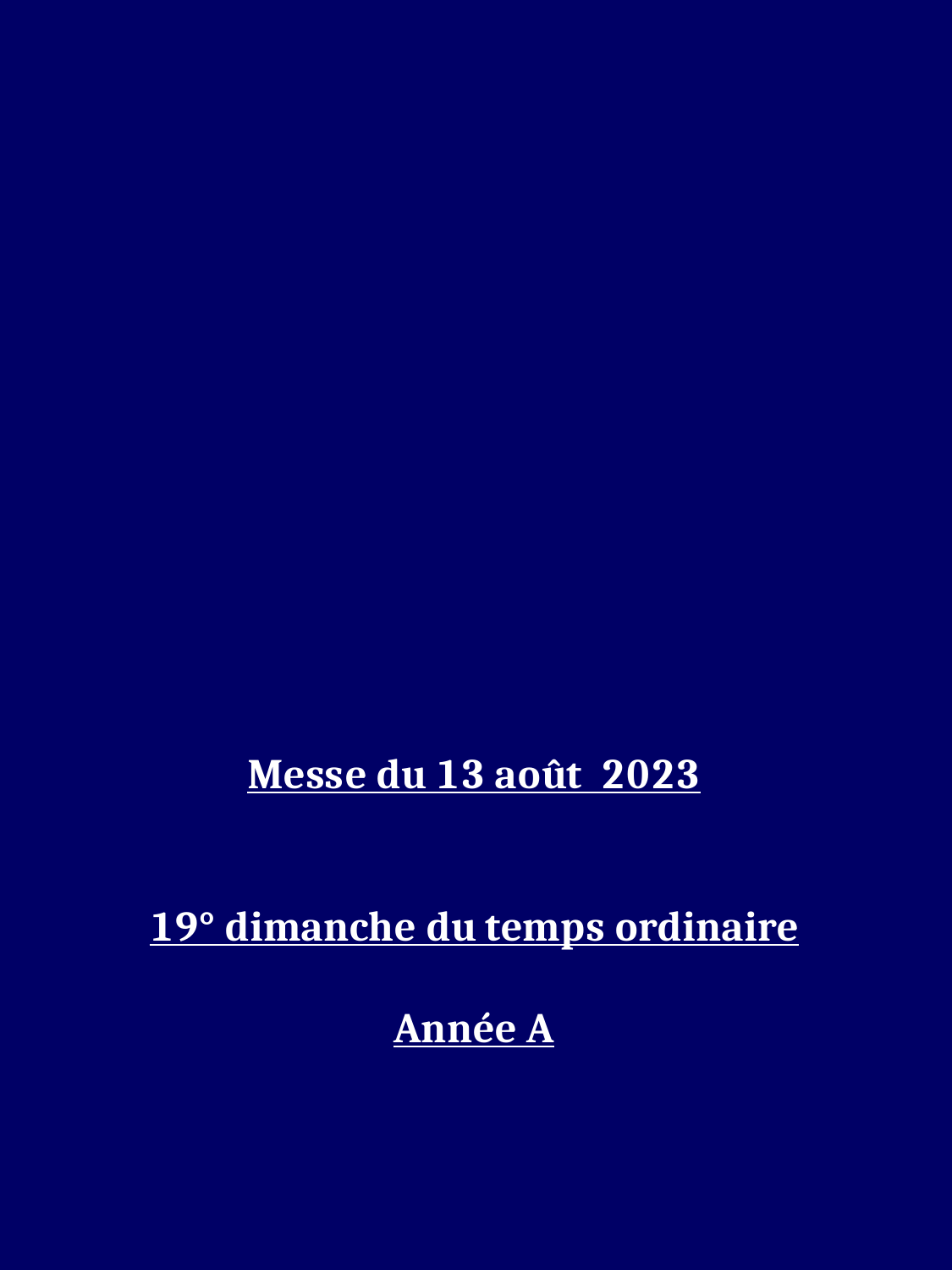

Messe du 13 août  2023

19° dimanche du temps ordinaire

Année A